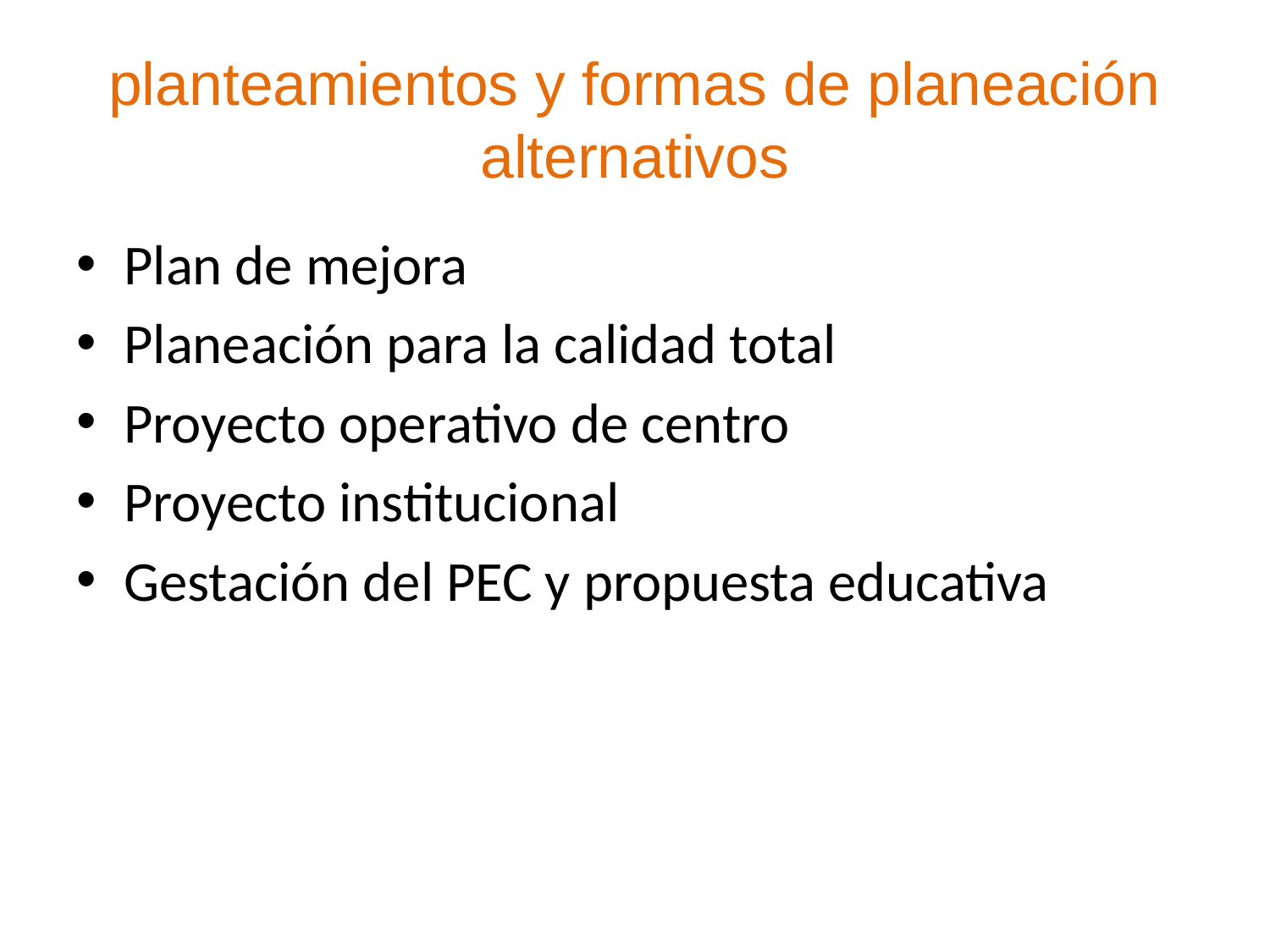

# planteamientos y formas de planeación alternativos
Plan de mejora
Planeación para la calidad total
Proyecto operativo de centro
Proyecto institucional
Gestación del PEC y propuesta educativa